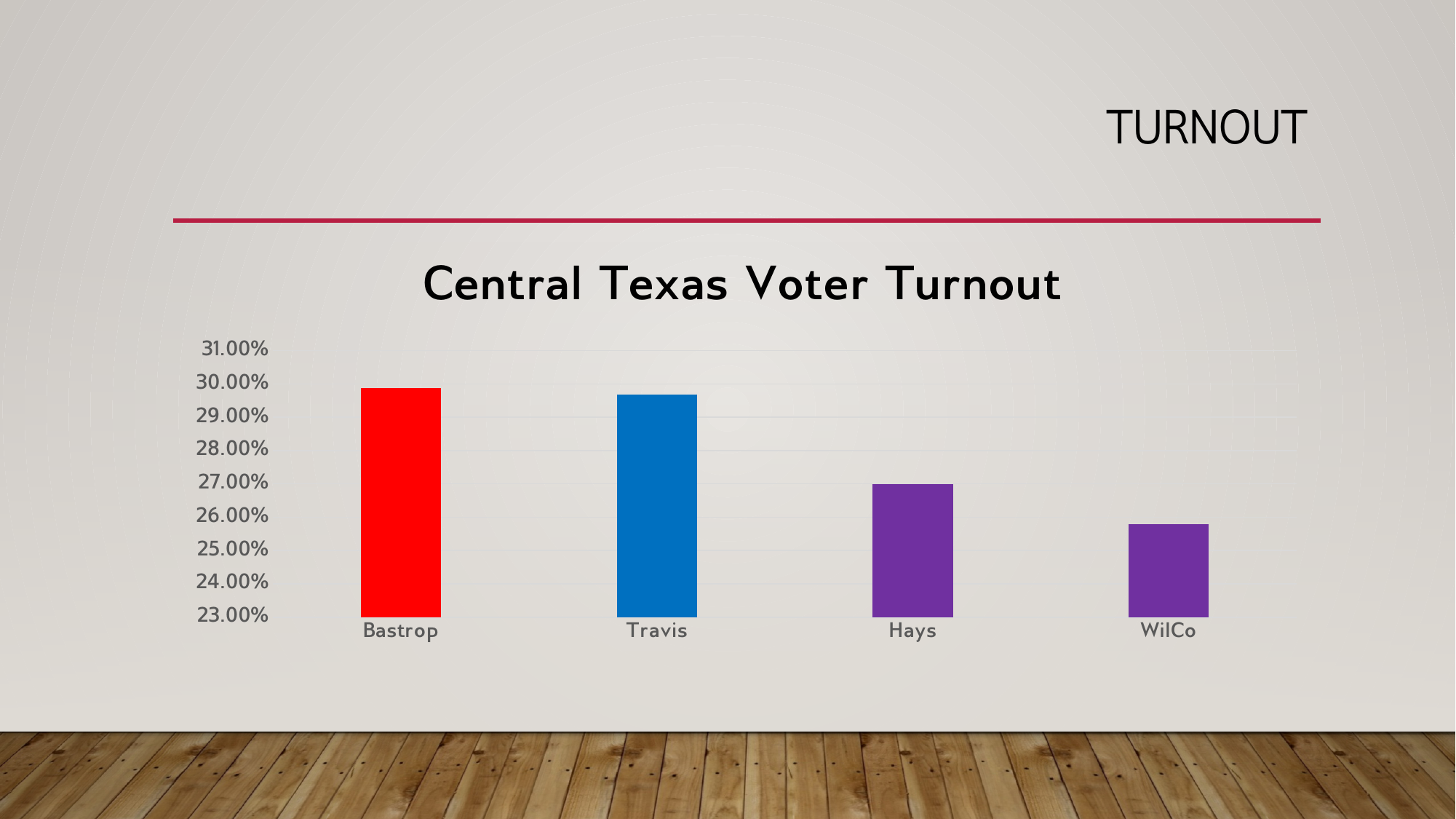

# Turnout

### Chart: Central Texas Voter Turnout

| Category |  |
|---|---|
| Bastrop | 0.2987 |
| Travis | 0.2967 |
| Hays | 0.27 |
| WilCo | 0.258 |